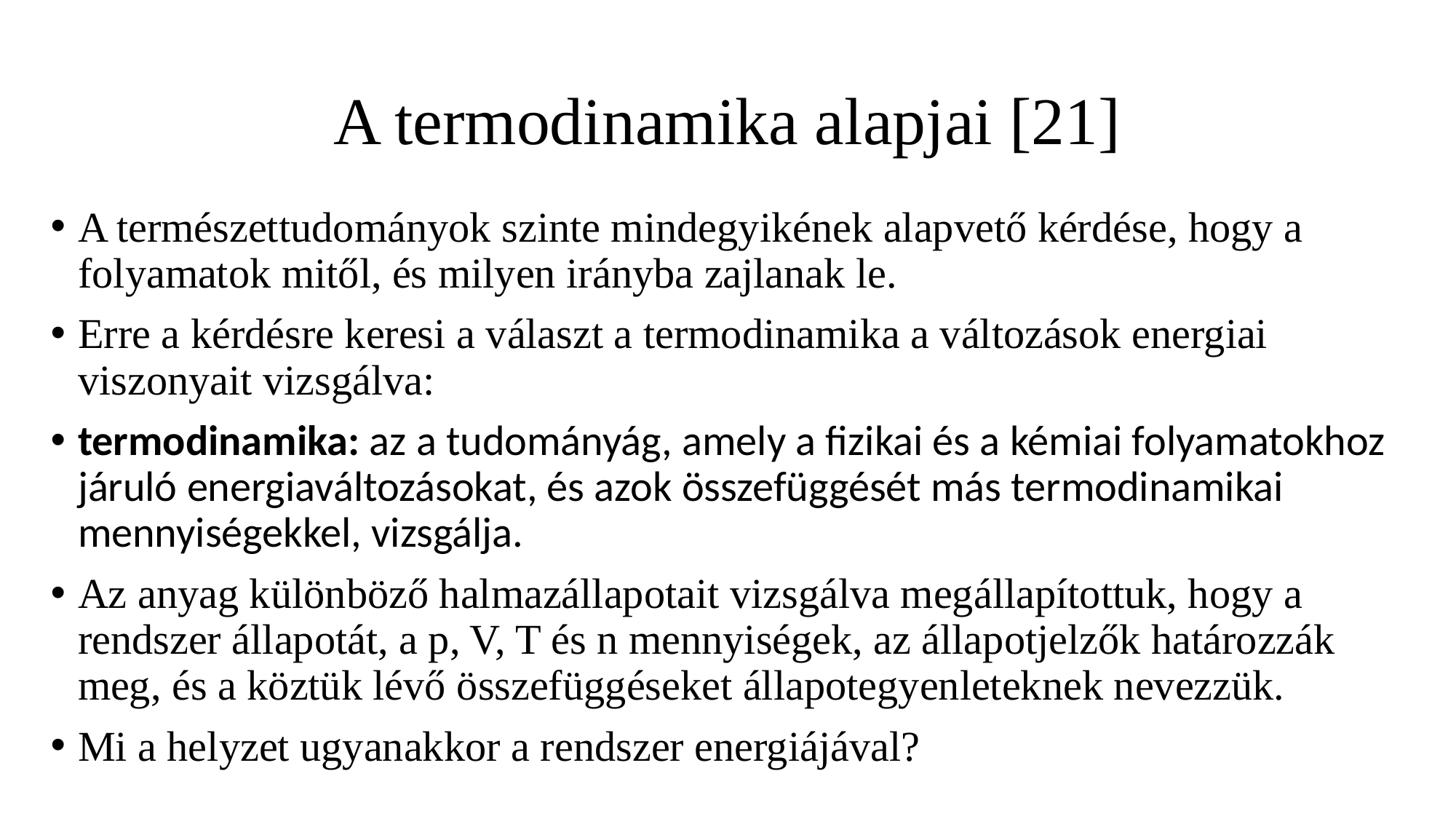

# A termodinamika alapjai [21]
A természettudományok szinte mindegyikének alapvető kérdése, hogy a folyamatok mitől, és milyen irányba zajlanak le.
Erre a kérdésre keresi a választ a termodinamika a változások energiai viszonyait vizsgálva:
termodinamika: az a tudományág, amely a fizikai és a kémiai folyamatokhoz járuló energiaváltozásokat, és azok összefüggését más termodinamikai mennyiségekkel, vizsgálja.
Az anyag különböző halmazállapotait vizsgálva megállapítottuk, hogy a rendszer állapotát, a p, V, T és n mennyiségek, az állapotjelzők határozzák meg, és a köztük lévő összefüggéseket állapotegyenleteknek nevezzük.
Mi a helyzet ugyanakkor a rendszer energiájával?